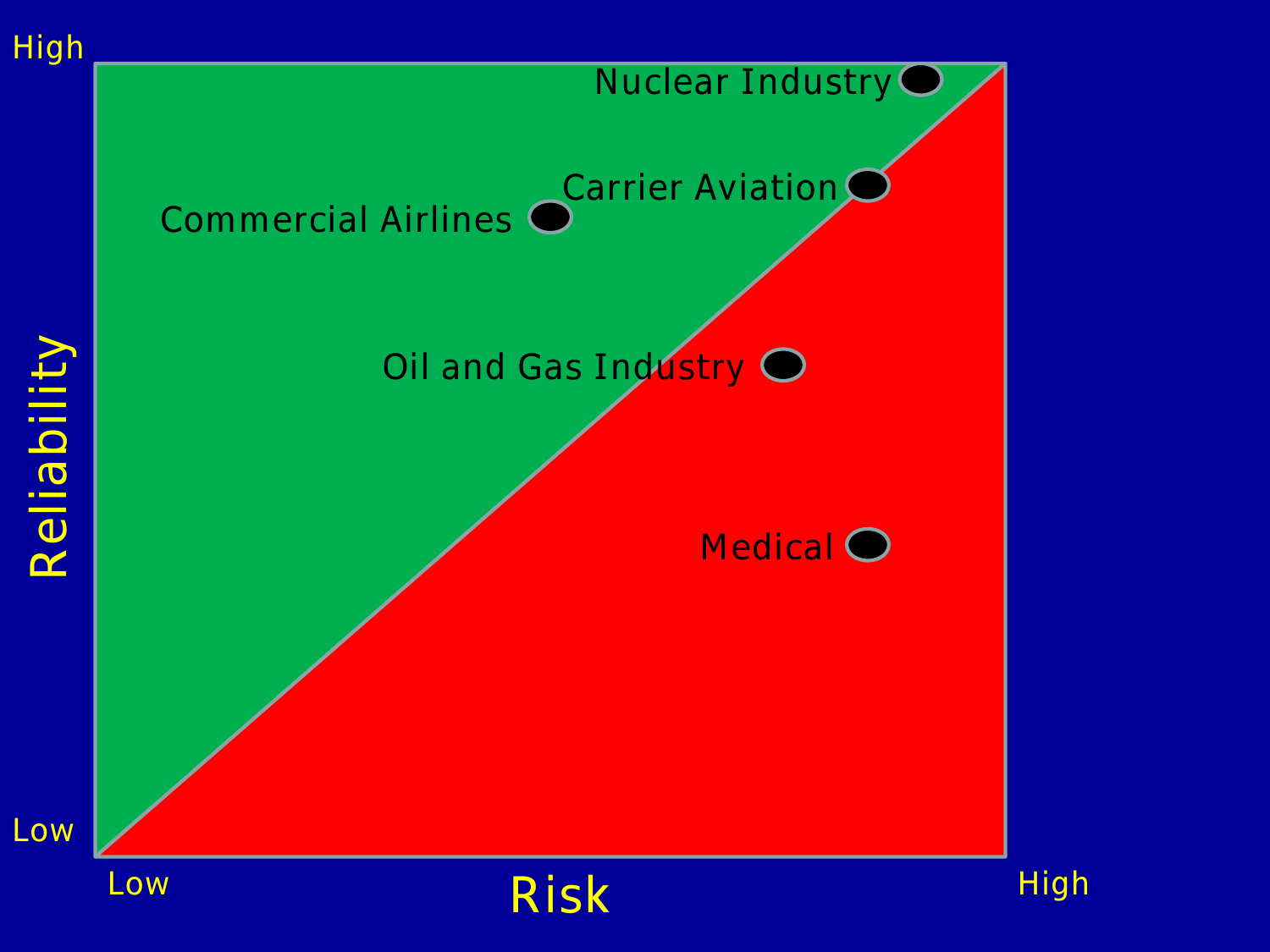

High
Nuclear Industry

Carrier Aviation

Commercial Airlines

Reliability
Good
Oil and Gas Industry

Medical

Bad
Low
Low
Risk
High